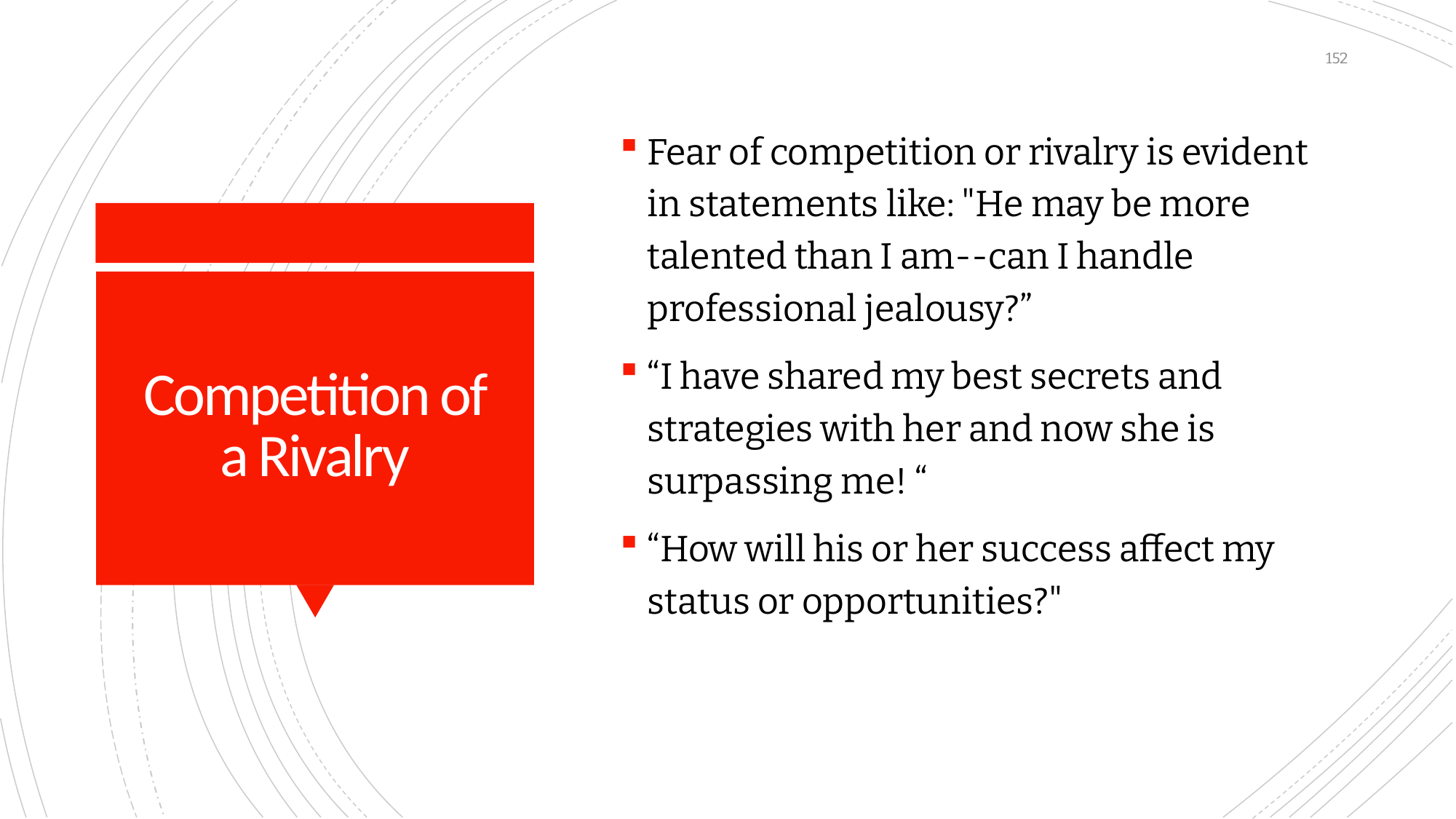

152
Fear of competition or rivalry is evident in statements like: "He may be more talented than I am--can I handle professional jealousy?”
“I have shared my best secrets and strategies with her and now she is surpassing me! “
“How will his or her success affect my status or opportunities?"
# Competition of a Rivalry